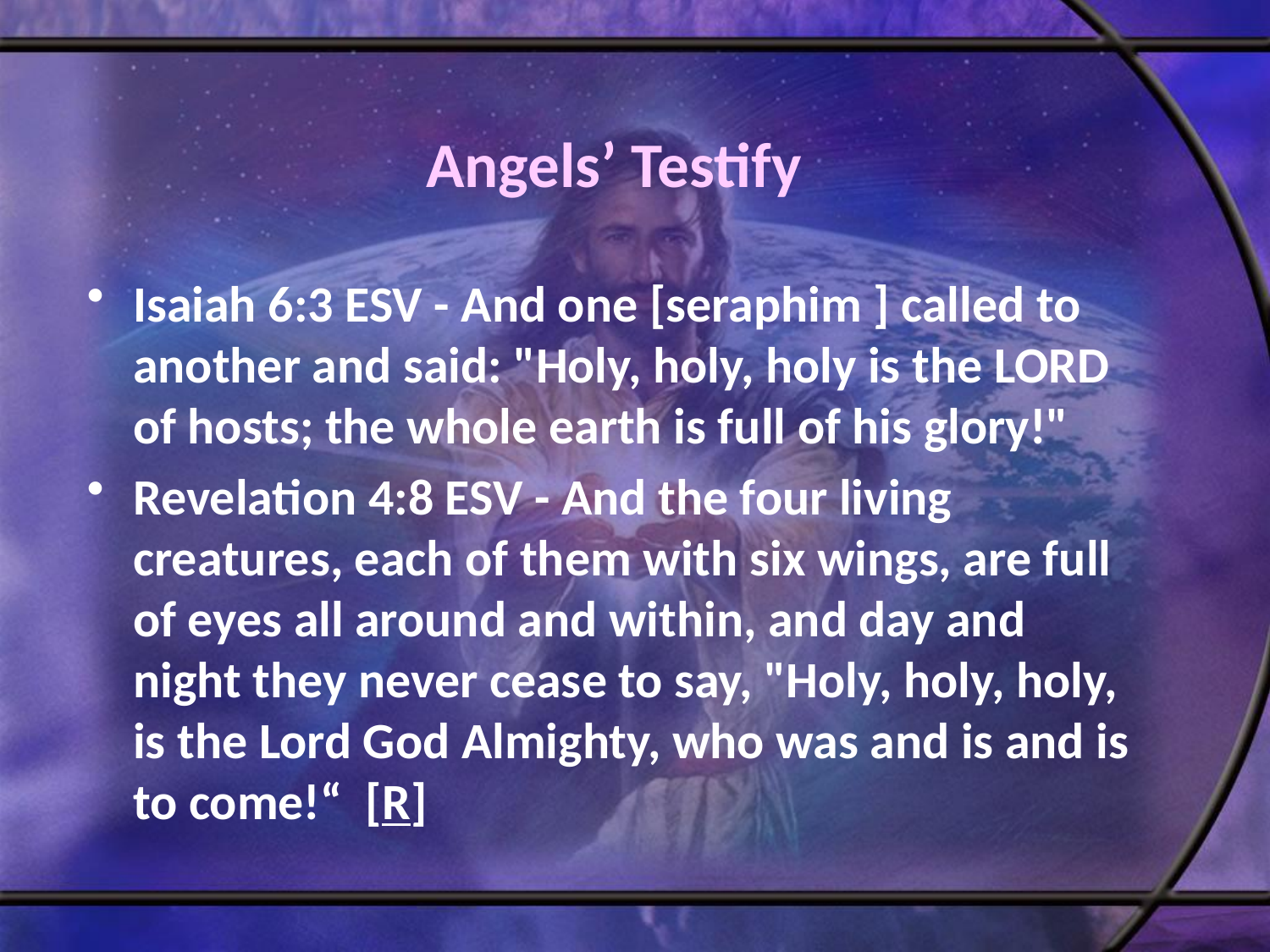

# Angels’ Testify
Isaiah 6:3 ESV - And one [seraphim ] called to another and said: "Holy, holy, holy is the LORD of hosts; the whole earth is full of his glory!"
Revelation 4:8 ESV - And the four living creatures, each of them with six wings, are full of eyes all around and within, and day and night they never cease to say, "Holy, holy, holy, is the Lord God Almighty, who was and is and is to come!“  [R]